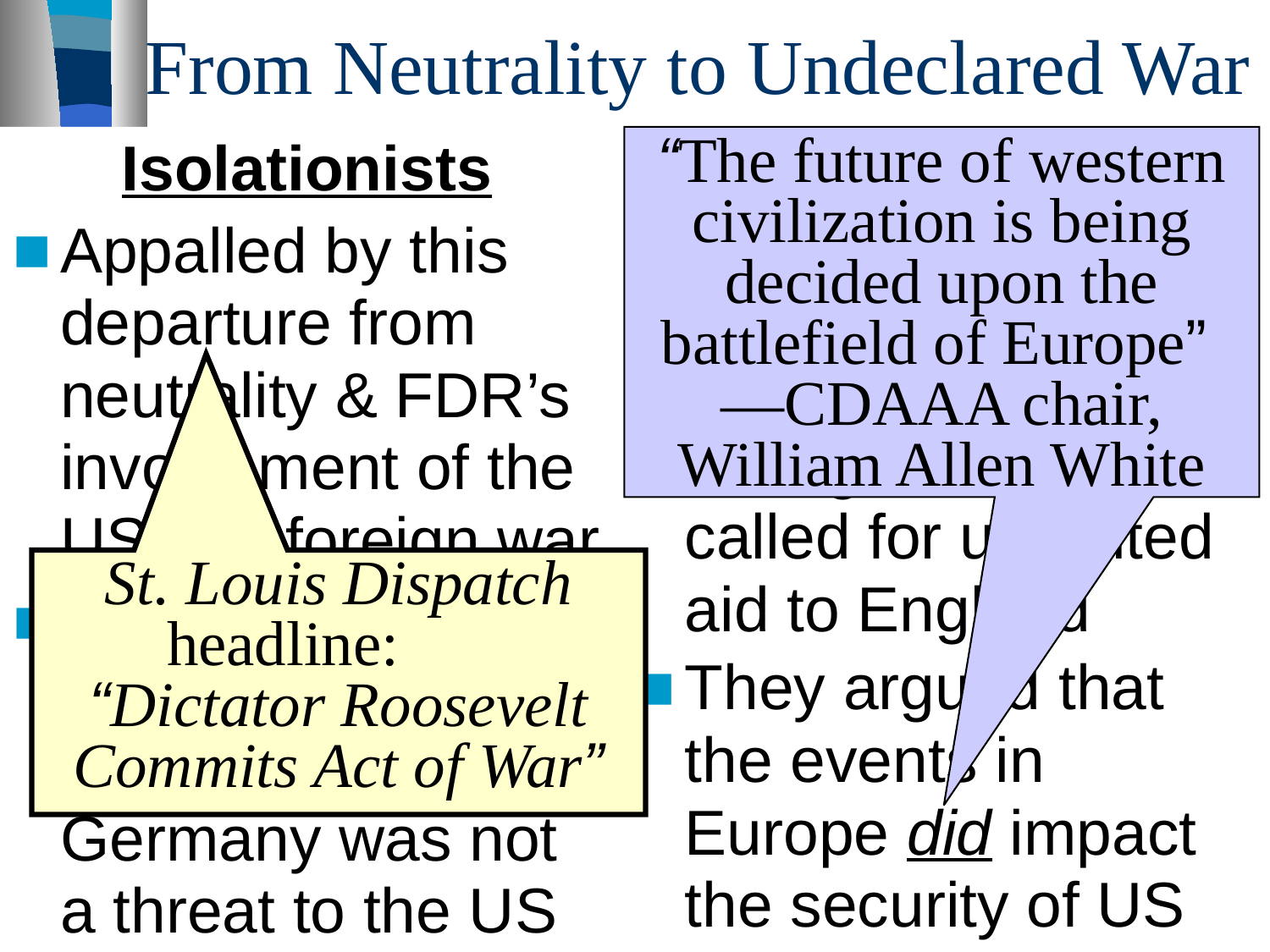

# From Neutrality to Undeclared War
Isolationists
Appalled by this departure from neutrality & FDR’s involvement of the  US in a foreign war
Their “Fortress of America” idea argued that Germany was not a threat to the US
Interventionists
Groups like the  Committee to Defend America by Aiding the Allies  called for unlimited aid to England
They argued that the events in Europe did impact the security of US
“The future of western civilization is being decided upon the battlefield of Europe”
—CDAAA chair, William Allen White
St. Louis Dispatch headline:        “Dictator Roosevelt Commits Act of War”